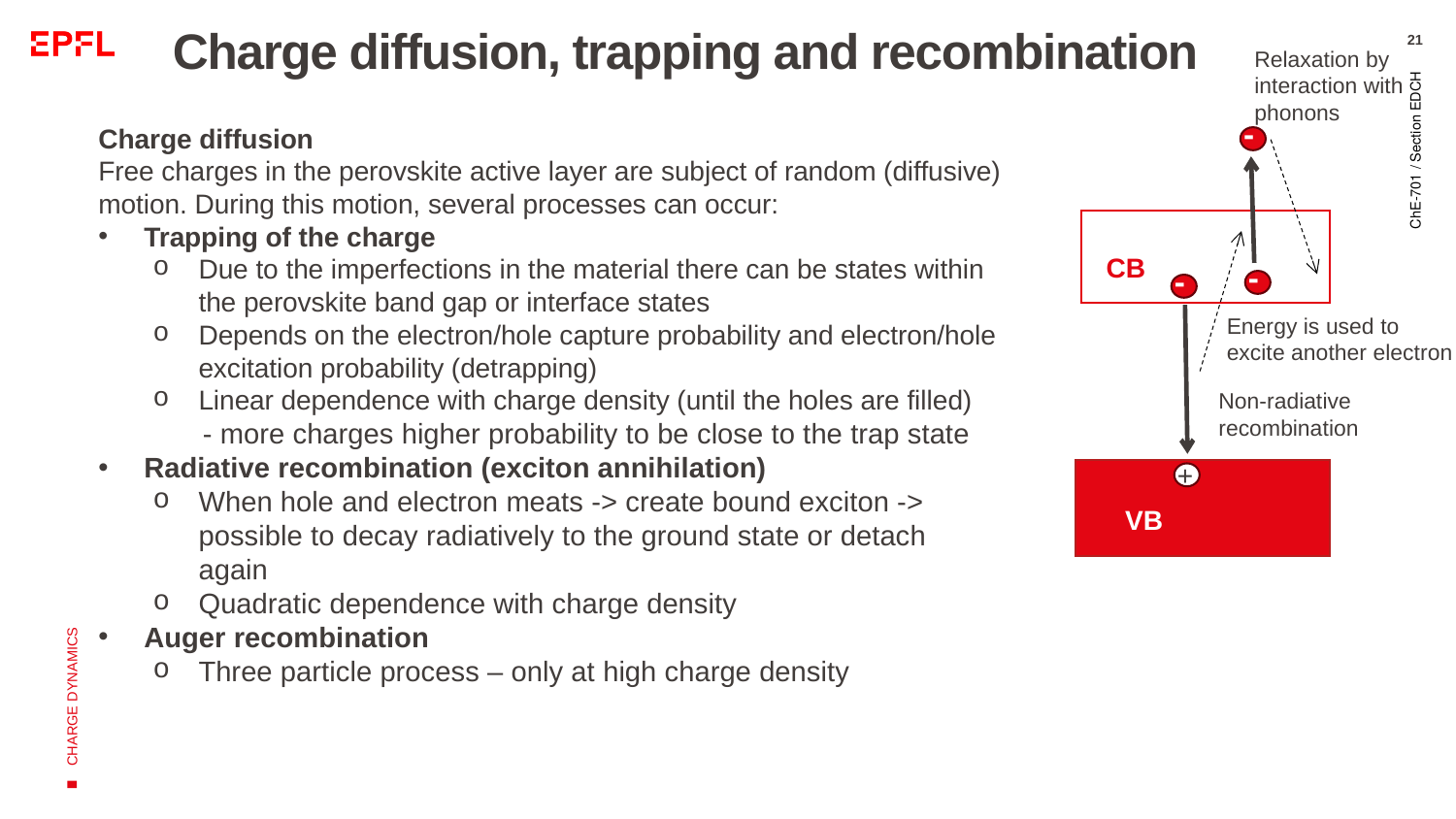

21
# Charge diffusion, trapping and recombination
Relaxation by interaction with phonons
-
Charge diffusion
Free charges in the perovskite active layer are subject of random (diffusive) motion. During this motion, several processes can occur:
Trapping of the charge
Due to the imperfections in the material there can be states within the perovskite band gap or interface states
Depends on the electron/hole capture probability and electron/hole excitation probability (detrapping)
Linear dependence with charge density (until the holes are filled)
    - more charges higher probability to be close to the trap state
Radiative recombination (exciton annihilation)
When hole and electron meats -> create bound exciton -> possible to decay radiatively to the ground state or detach again
Quadratic dependence with charge density
Auger recombination
Three particle process – only at high charge density

CB
-
-

ChE-701 / Section EDCH
Energy is used to excite another electron
Non-radiative recombination
CHARGE DYNAMICS
+

VB